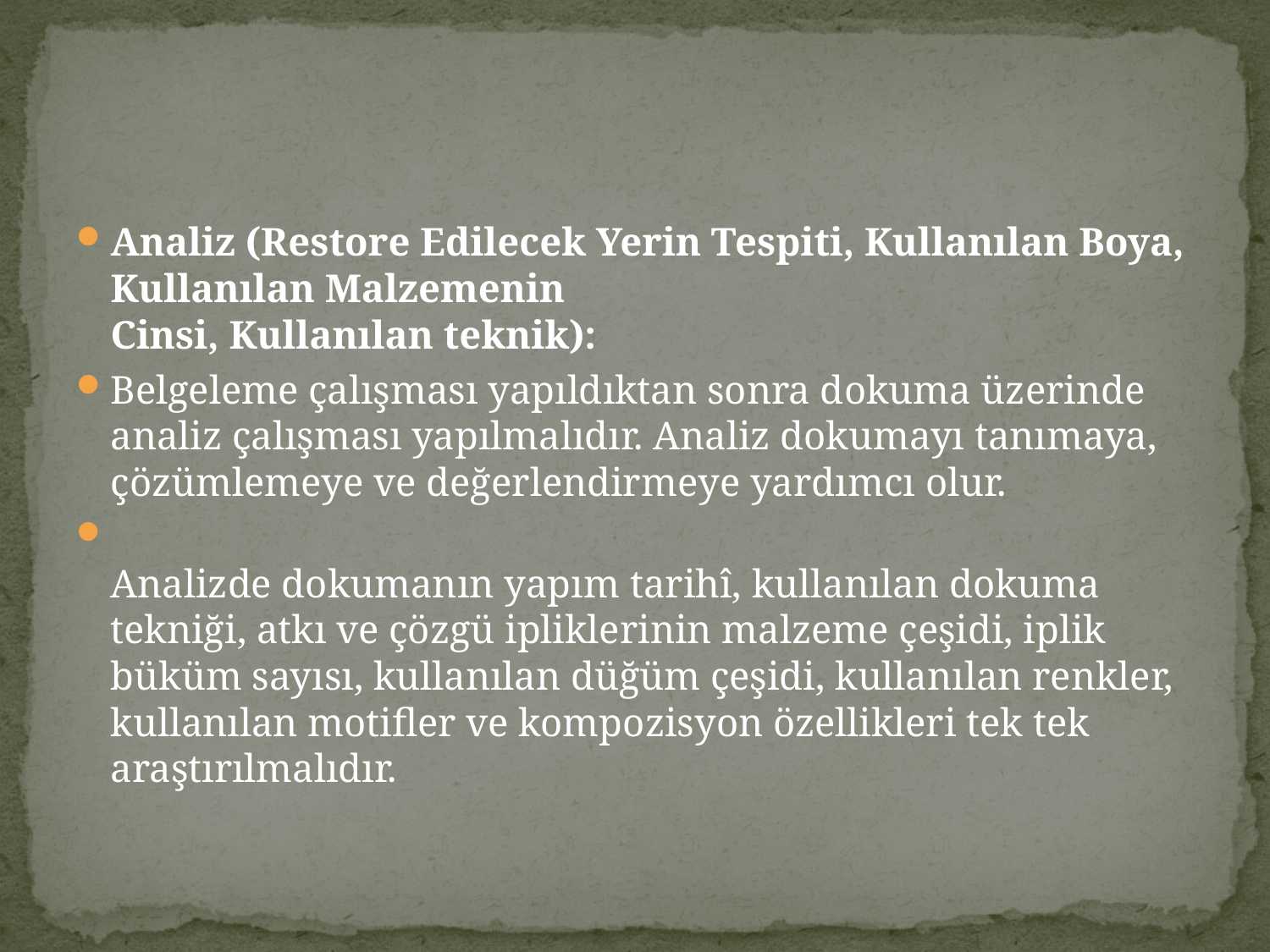

#
Analiz (Restore Edilecek Yerin Tespiti, Kullanılan Boya, Kullanılan Malzemenin
Cinsi, Kullanılan teknik):
Belgeleme çalışması yapıldıktan sonra dokuma üzerinde analiz çalışması yapılmalıdır. Analiz dokumayı tanımaya,  çözümlemeye ve değerlendirmeye yardımcı olur.
Analizde dokumanın yapım tarihî, kullanılan dokuma tekniği, atkı ve çözgü ipliklerinin malzeme çeşidi, iplik büküm sayısı, kullanılan düğüm çeşidi, kullanılan renkler, kullanılan motifler ve kompozisyon özellikleri tek tek araştırılmalıdır.